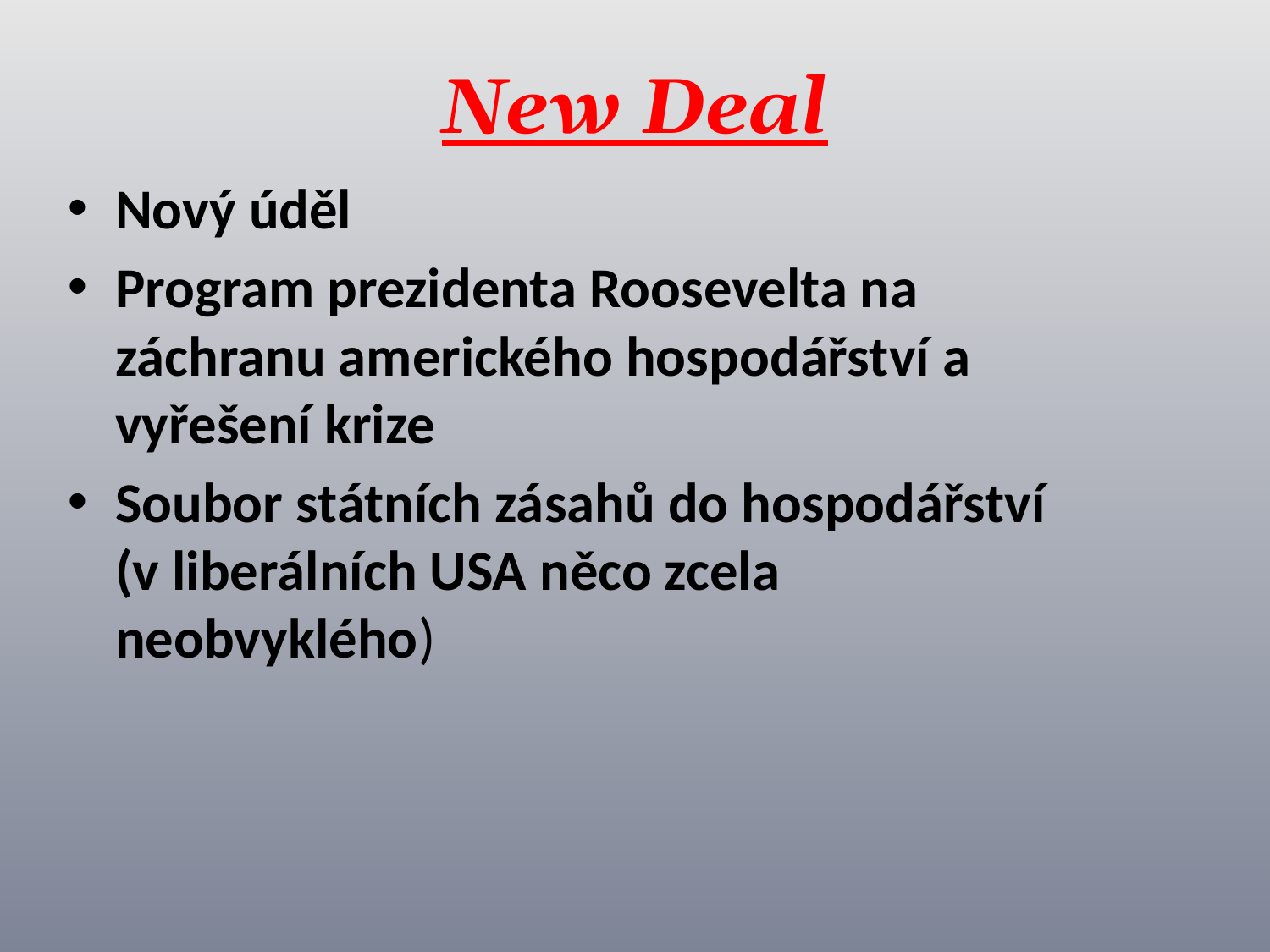

# New Deal
Nový úděl
Program prezidenta Roosevelta na záchranu amerického hospodářství a vyřešení krize
Soubor státních zásahů do hospodářství (v liberálních USA něco zcela neobvyklého)